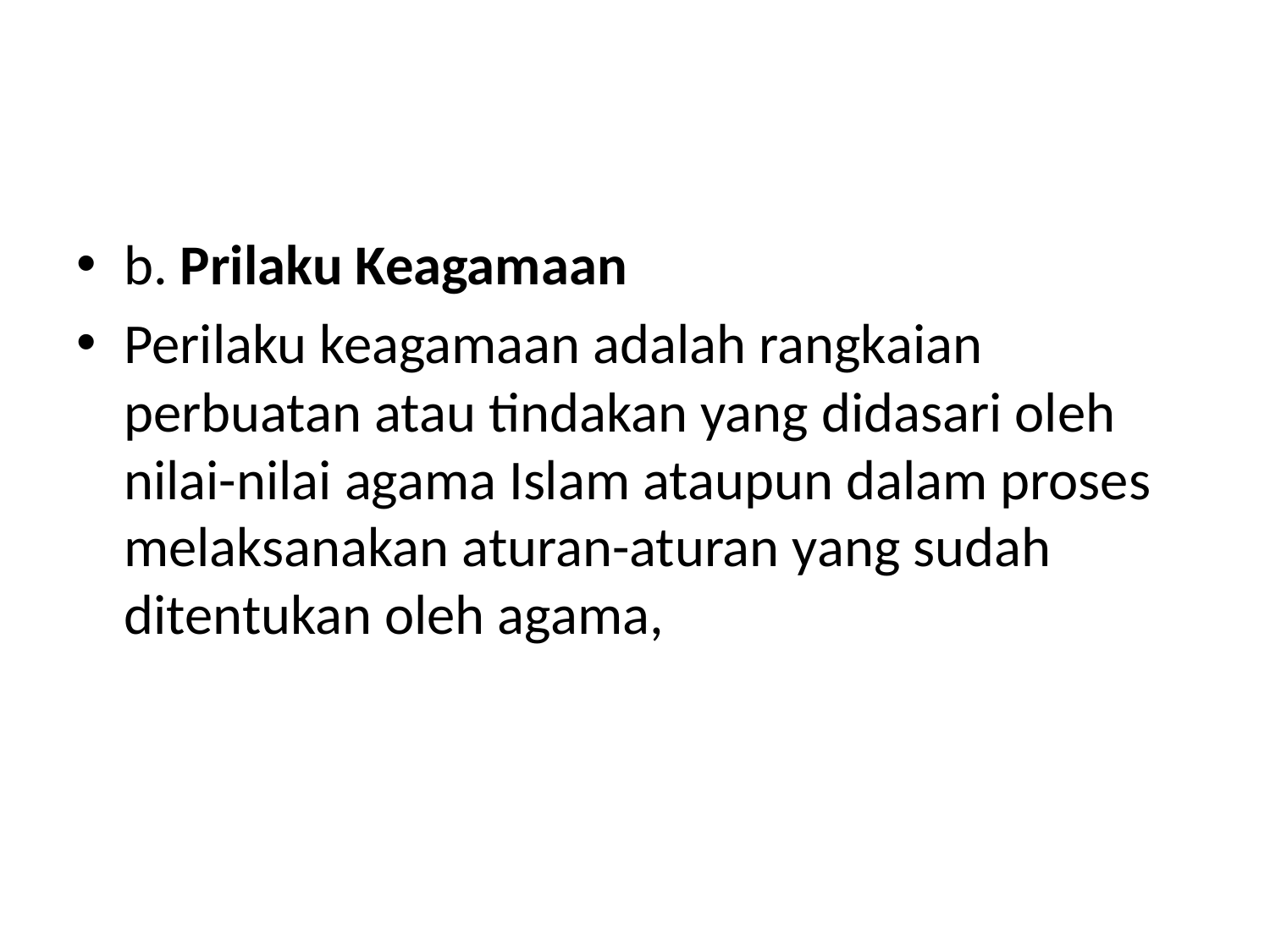

#
b. Prilaku Keagamaan
Perilaku keagamaan adalah rangkaian perbuatan atau tindakan yang didasari oleh nilai-nilai agama Islam ataupun dalam proses melaksanakan aturan-aturan yang sudah ditentukan oleh agama,